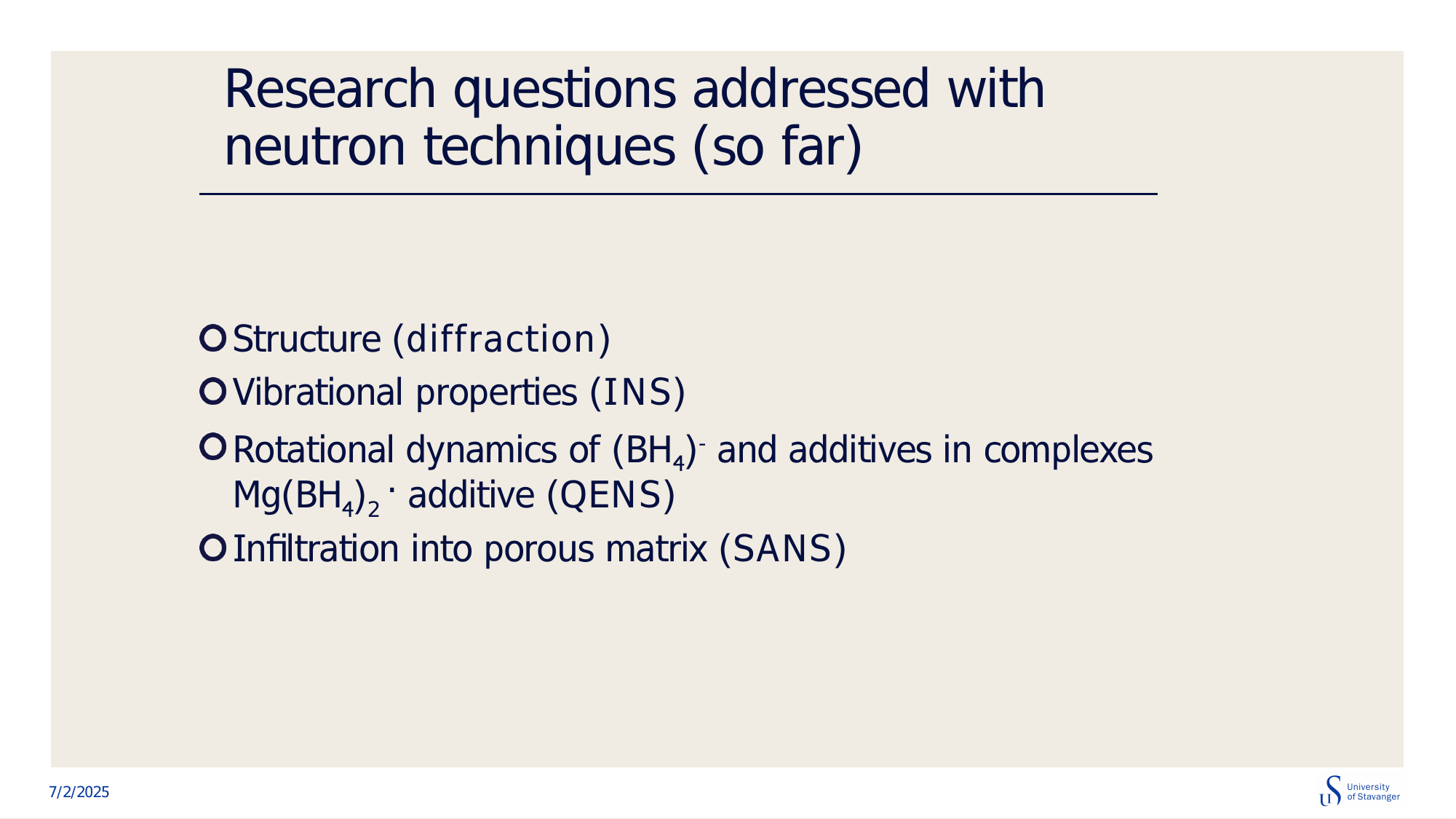

# Research questions addressed with neutron techniques (so far)
Structure (diffraction)
Vibrational properties (INS)
Rotational dynamics of (BH4)- and additives in complexes Mg(BH4)2 · additive (QENS)
Infiltration into porous matrix (SANS)
7/2/2025